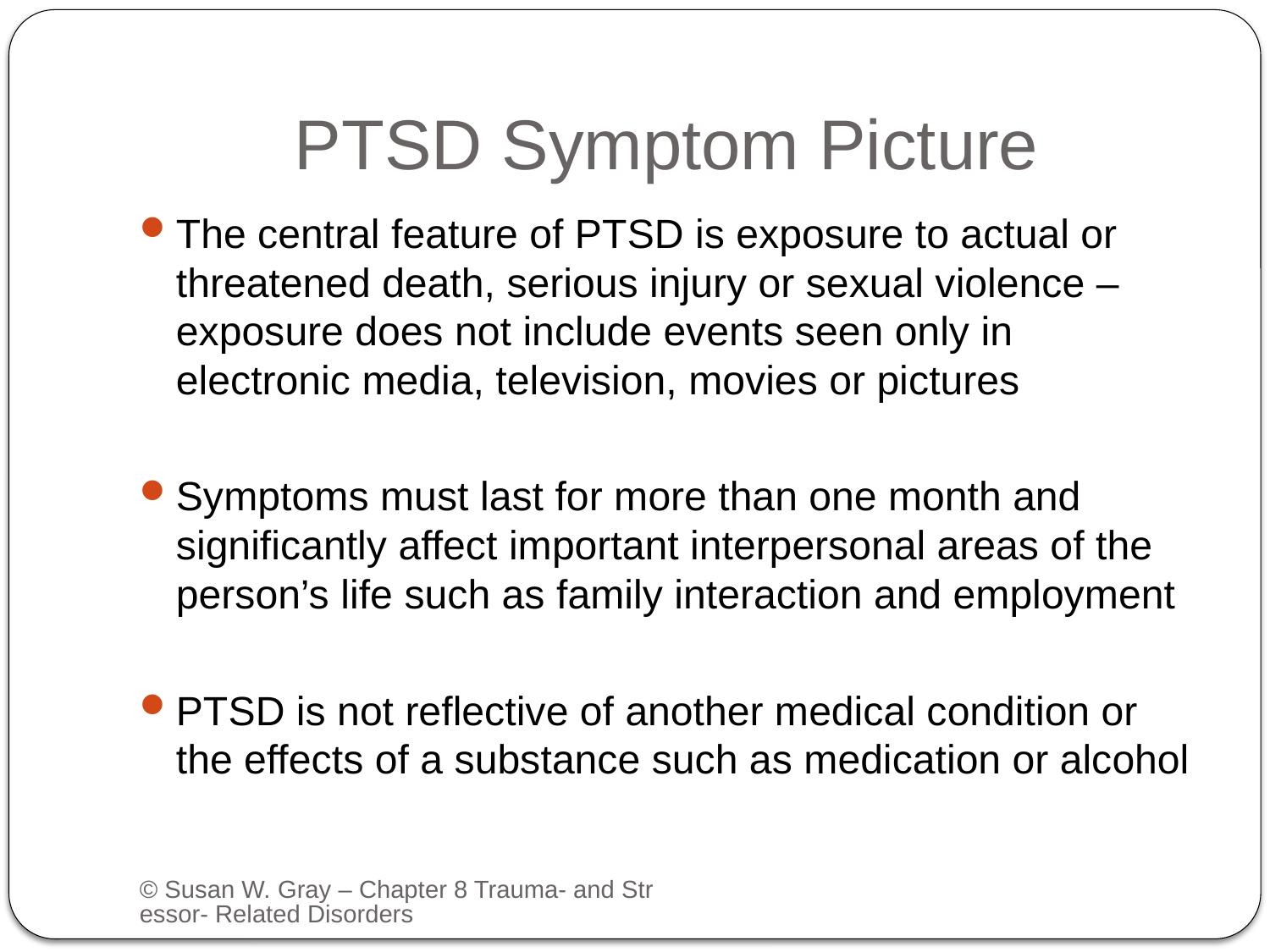

# PTSD Symptom Picture
The central feature of PTSD is exposure to actual or threatened death, serious injury or sexual violence – exposure does not include events seen only in electronic media, television, movies or pictures

Symptoms must last for more than one month and significantly affect important interpersonal areas of the person’s life such as family interaction and employment

PTSD is not reflective of another medical condition or the effects of a substance such as medication or alcohol
© Susan W. Gray – Chapter 8 Trauma- and Stressor- Related Disorders